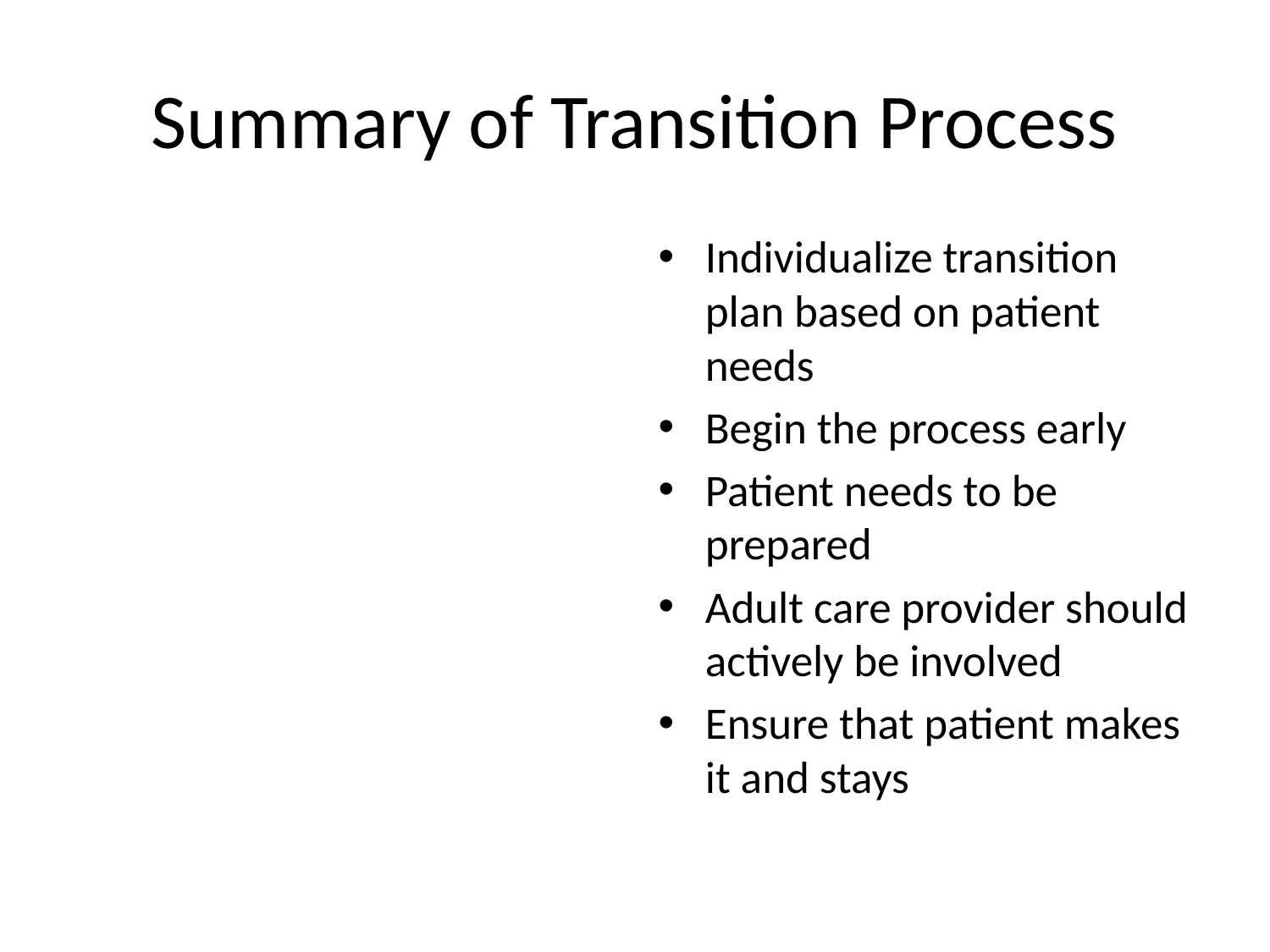

# Summary of Transition Process

Individualize transition plan based on patient needs
Begin the process early
Patient needs to be prepared
Adult care provider should actively be involved
Ensure that patient makes it and stays